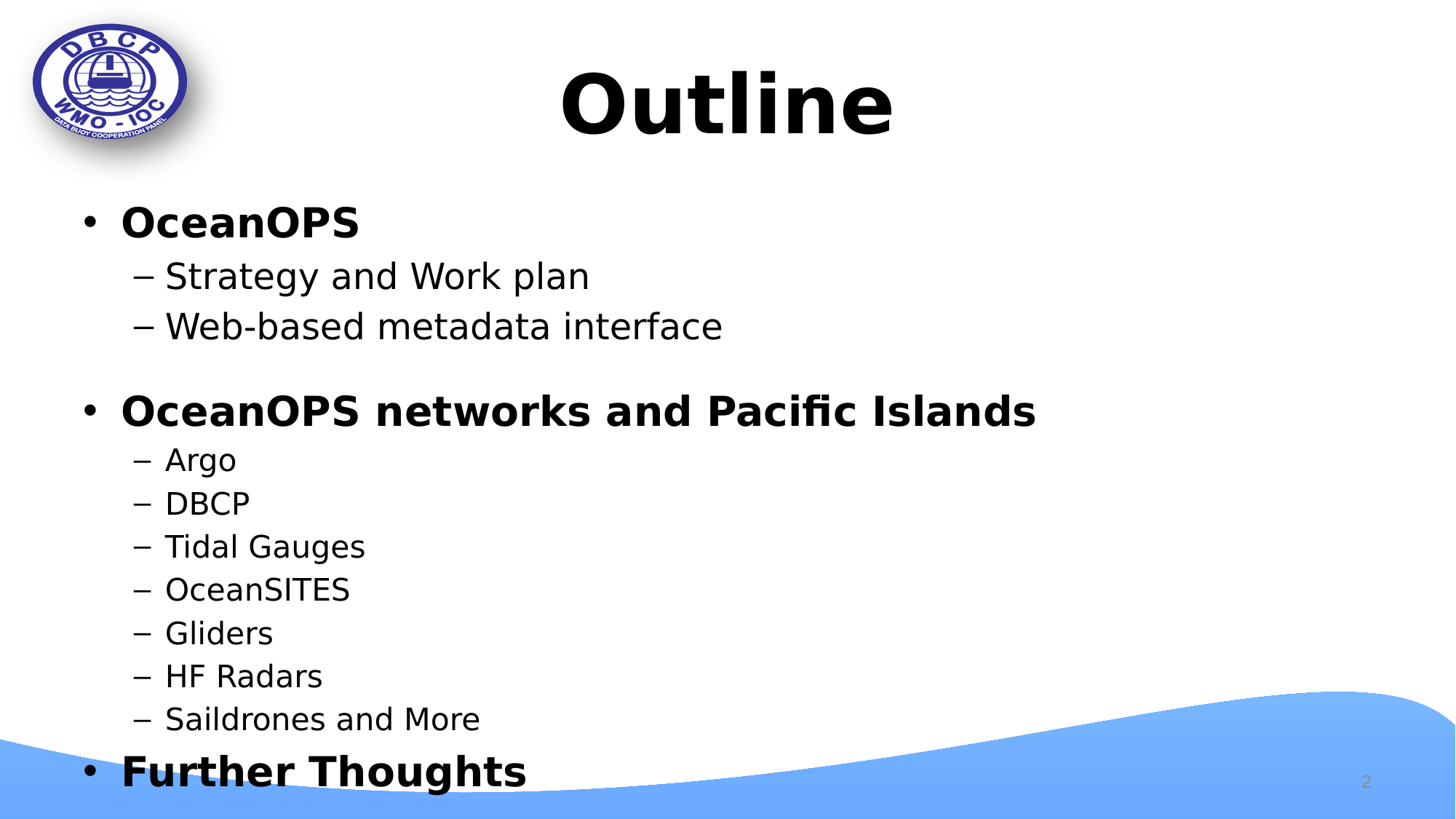

# Outline
OceanOPS
Strategy and Work plan
Web-based metadata interface
OceanOPS networks and Pacific Islands
Argo
DBCP
Tidal Gauges
OceanSITES
Gliders
HF Radars
Saildrones and More
Further Thoughts
2